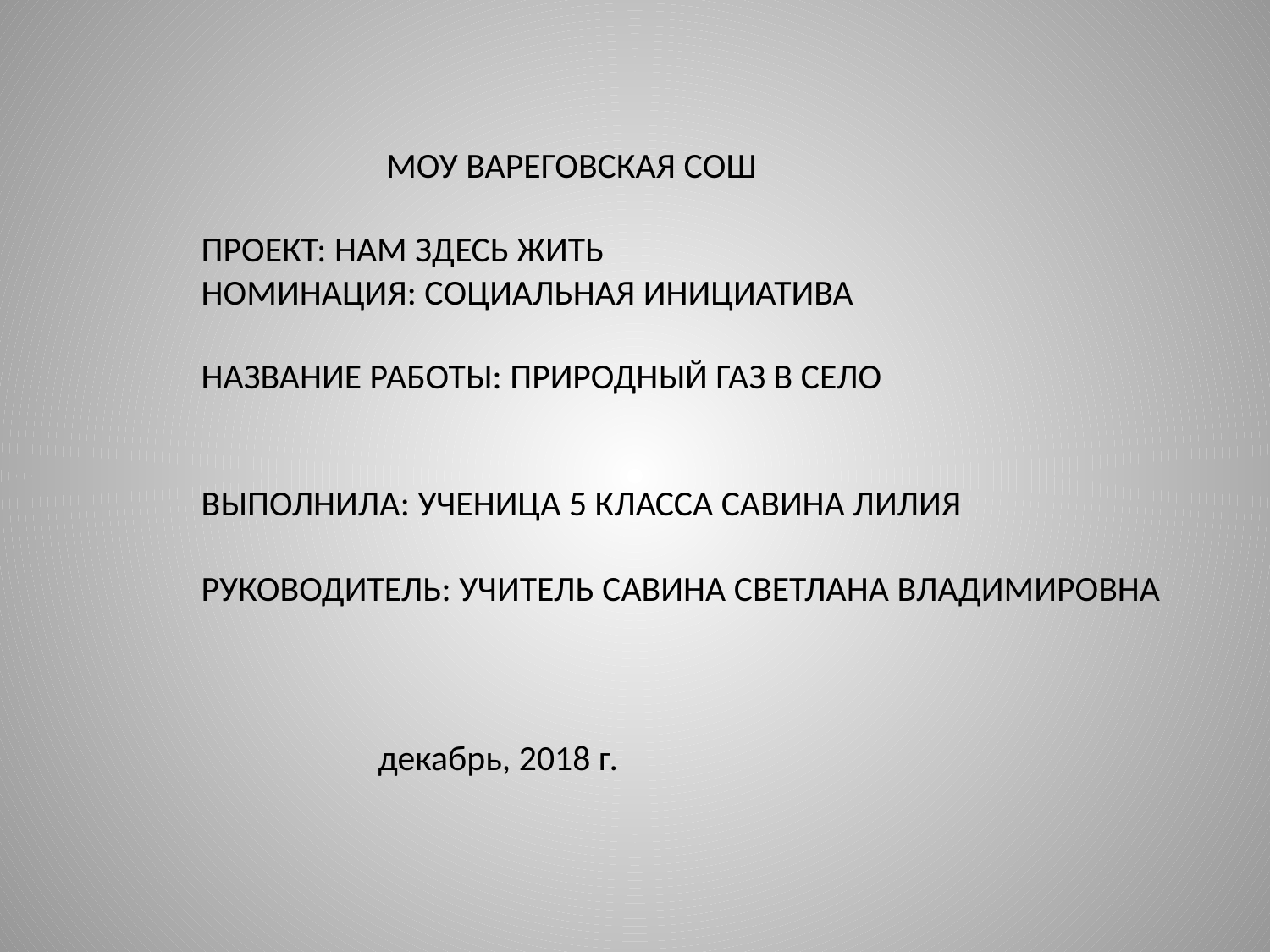

МОУ ВАРЕГОВСКАЯ СОШ

ПРОЕКТ: НАМ ЗДЕСЬ ЖИТЬ
НОМИНАЦИЯ: СОЦИАЛЬНАЯ ИНИЦИАТИВА

НАЗВАНИЕ РАБОТЫ: ПРИРОДНЫЙ ГАЗ В СЕЛО

ВЫПОЛНИЛА: УЧЕНИЦА 5 КЛАССА САВИНА ЛИЛИЯ

РУКОВОДИТЕЛЬ: УЧИТЕЛЬ САВИНА СВЕТЛАНА ВЛАДИМИРОВНА

                      декабрь, 2018 г.